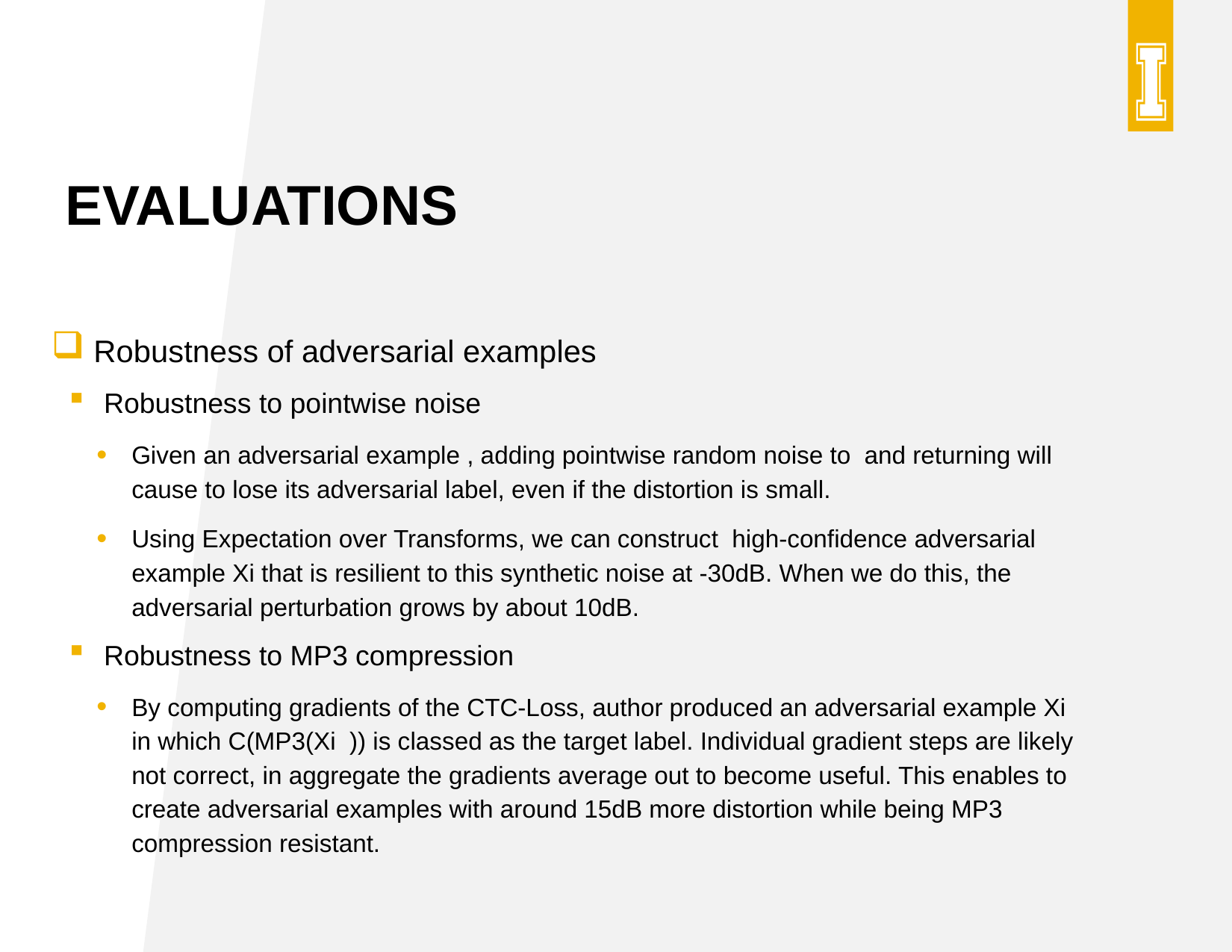

# Evaluations
Robustness of adversarial examples
Robustness to pointwise noise
Given an adversarial example , adding pointwise random noise to  and returning will cause to lose its adversarial label, even if the distortion is small.
Using Expectation over Transforms, we can construct  high-confidence adversarial example Xi that is resilient to this synthetic noise at -30dB. When we do this, the adversarial perturbation grows by about 10dB.
Robustness to MP3 compression
By computing gradients of the CTC-Loss, author produced an adversarial example Xi  in which C(MP3(Xi  )) is classed as the target label. Individual gradient steps are likely not correct, in aggregate the gradients average out to become useful. This enables to create adversarial examples with around 15dB more distortion while being MP3 compression resistant.